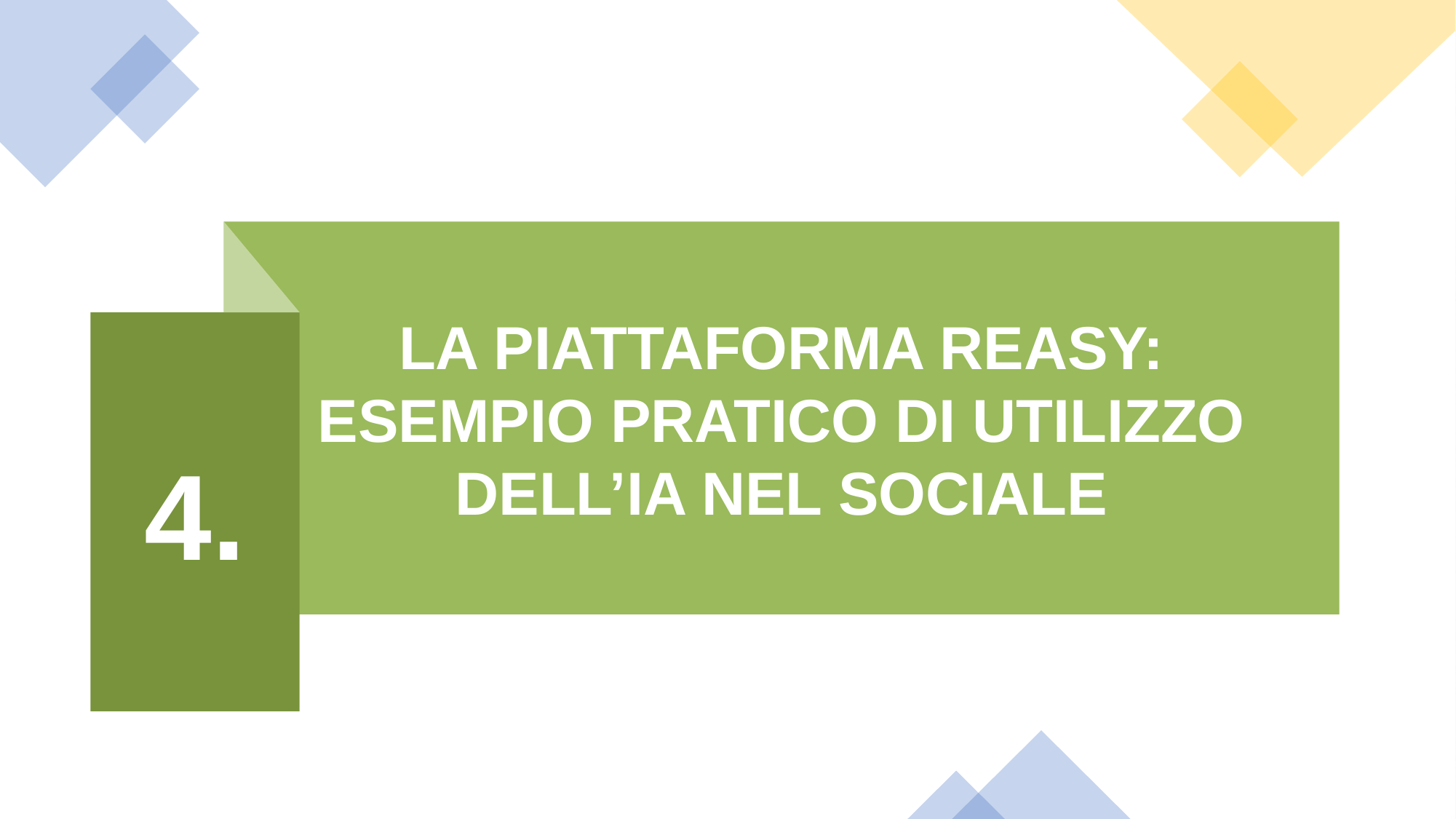

LA PIATTAFORMA REASY:
ESEMPIO PRATICO DI UTILIZZO DELL’IA NEL SOCIALE

4.